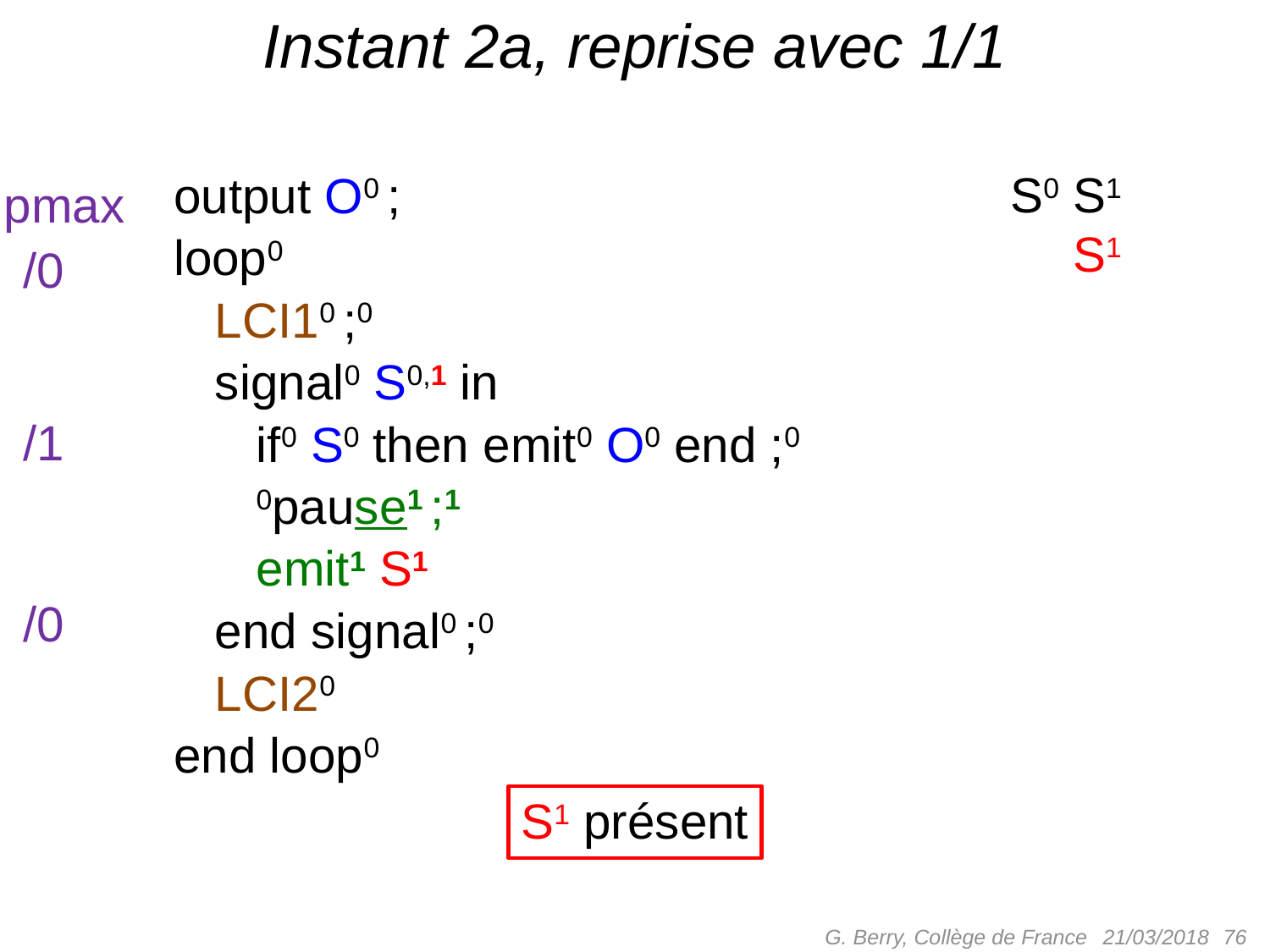

# Instant 2a, reprise avec 1/1
output O0 ;
loop0
   LCI10 ;0
   signal0 S0,1 in
      if0 S0 then emit0 O0 end ;0
      0pause1 ;1
      emit1 S1
   end signal0 ;0
   LCI20
end loop0
S0 S1
S0 S1
pmax
S0
/0
/1
/0
S1 présent
G. Berry, Collège de France
 76
21/03/2018